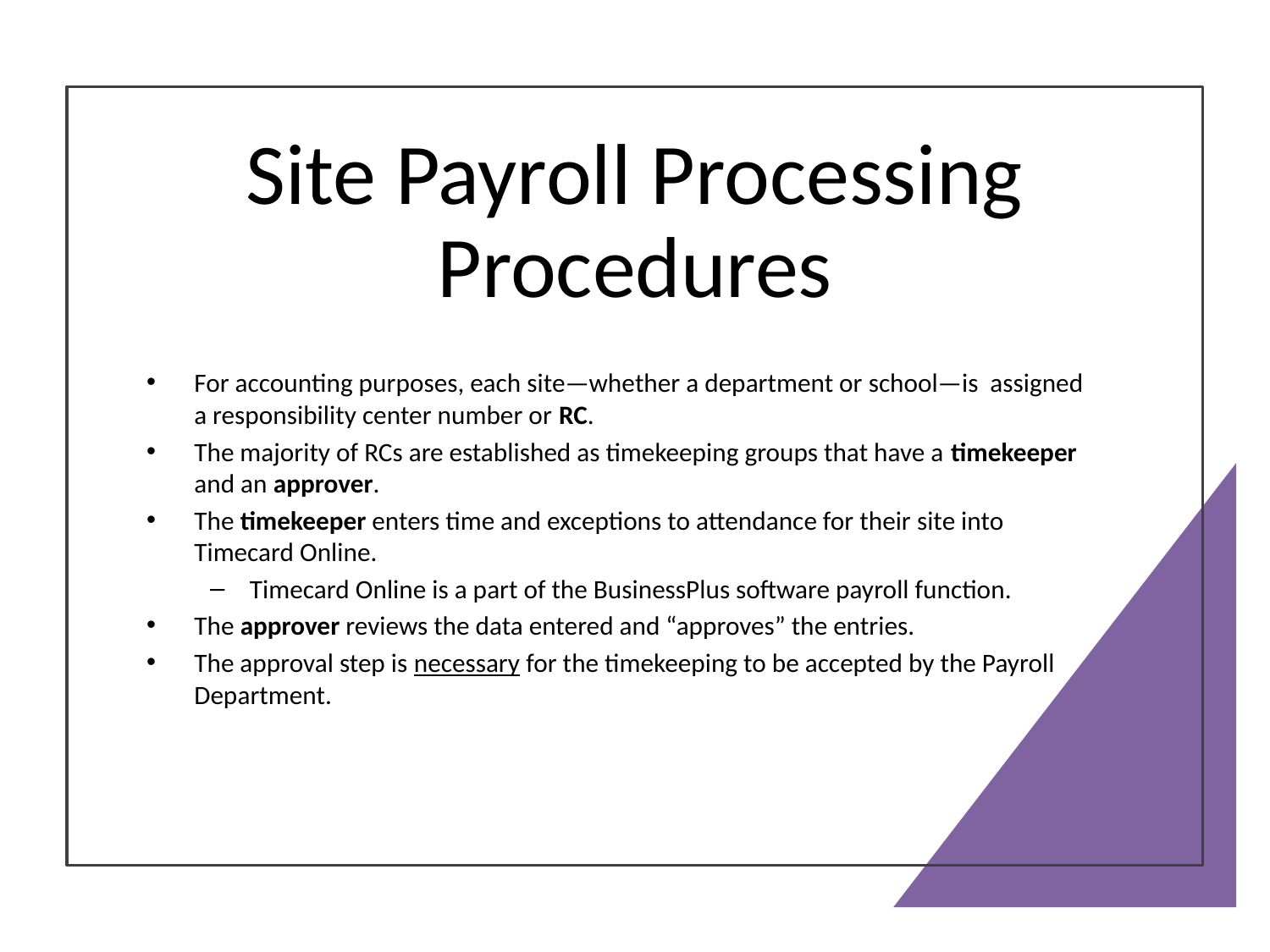

# Site Payroll Processing Procedures
For accounting purposes, each site—whether a department or school—is  assigned a responsibility center number or RC.
The majority of RCs are established as timekeeping groups that have a timekeeper and an approver.
The timekeeper enters time and exceptions to attendance for their site into Timecard Online.
Timecard Online is a part of the BusinessPlus software payroll function.
The approver reviews the data entered and “approves” the entries.
The approval step is necessary for the timekeeping to be accepted by the Payroll Department.